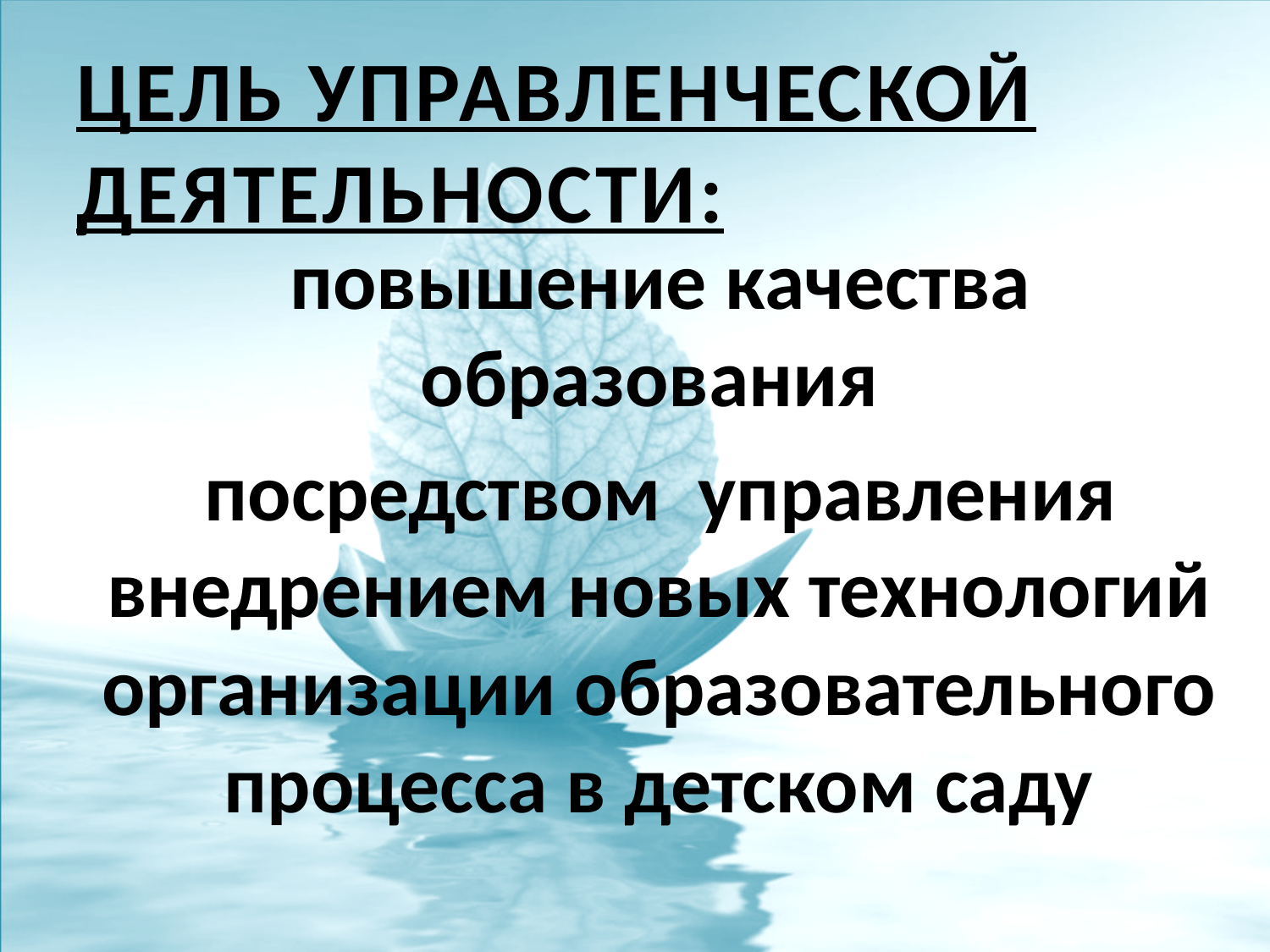

# Цель управленческой деятельности:
повышение качества образования
посредством  управления внедрением новых технологий организации образовательного процесса в детском саду